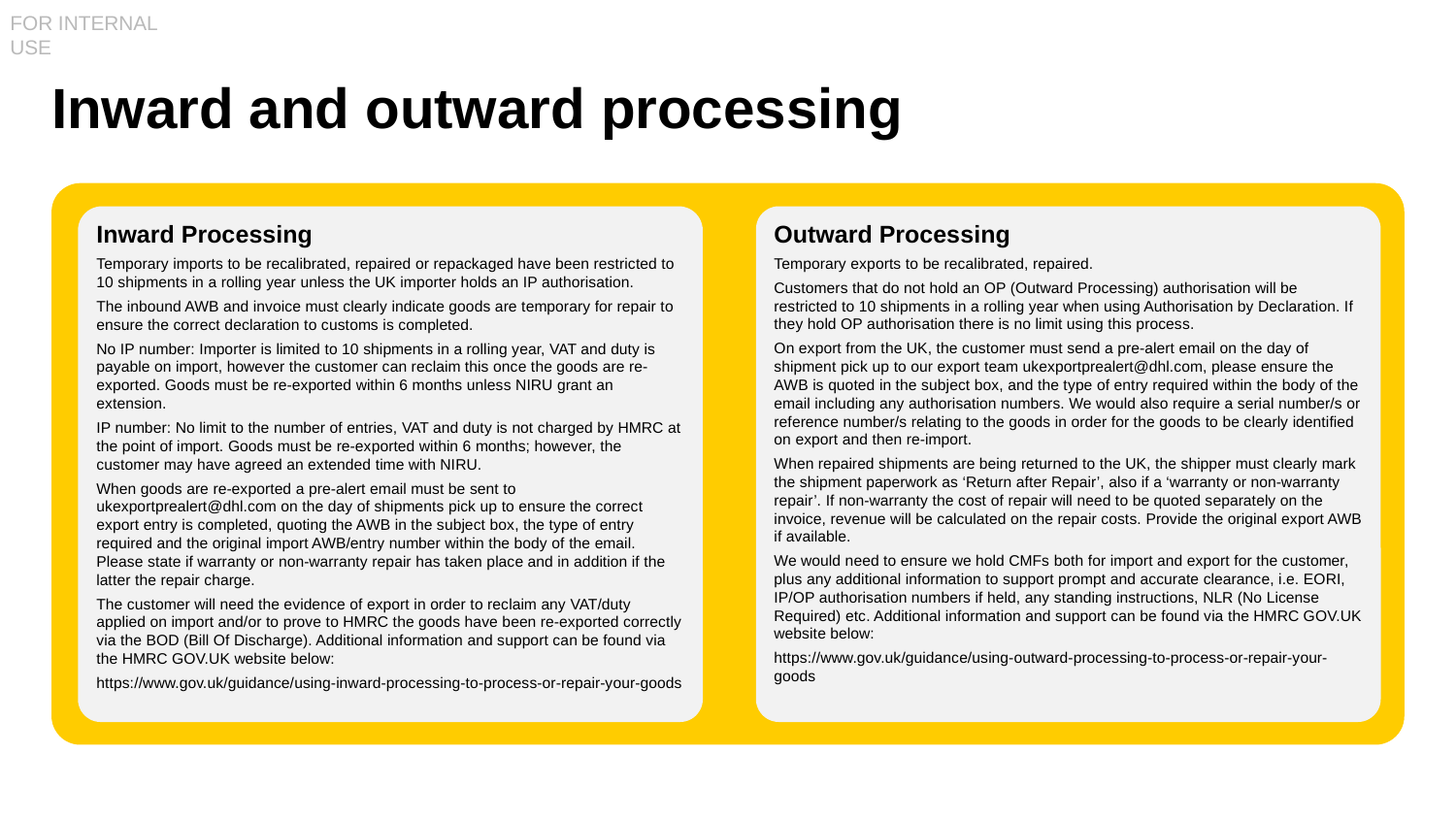

# Inward and outward processing

Inward Processing
Temporary imports to be recalibrated, repaired or repackaged have been restricted to 10 shipments in a rolling year unless the UK importer holds an IP authorisation.
The inbound AWB and invoice must clearly indicate goods are temporary for repair to ensure the correct declaration to customs is completed.
No IP number: Importer is limited to 10 shipments in a rolling year, VAT and duty is payable on import, however the customer can reclaim this once the goods are re-exported. Goods must be re-exported within 6 months unless NIRU grant an extension.
IP number: No limit to the number of entries, VAT and duty is not charged by HMRC at the point of import. Goods must be re-exported within 6 months; however, the customer may have agreed an extended time with NIRU.
When goods are re-exported a pre-alert email must be sent to ukexportprealert@dhl.com on the day of shipments pick up to ensure the correct export entry is completed, quoting the AWB in the subject box, the type of entry required and the original import AWB/entry number within the body of the email. Please state if warranty or non-warranty repair has taken place and in addition if the latter the repair charge.
The customer will need the evidence of export in order to reclaim any VAT/duty applied on import and/or to prove to HMRC the goods have been re-exported correctly via the BOD (Bill Of Discharge). Additional information and support can be found via the HMRC GOV.UK website below:
https://www.gov.uk/guidance/using-inward-processing-to-process-or-repair-your-goods
Outward Processing
Temporary exports to be recalibrated, repaired.
Customers that do not hold an OP (Outward Processing) authorisation will be restricted to 10 shipments in a rolling year when using Authorisation by Declaration. If they hold OP authorisation there is no limit using this process.
On export from the UK, the customer must send a pre-alert email on the day of shipment pick up to our export team ukexportprealert@dhl.com, please ensure the AWB is quoted in the subject box, and the type of entry required within the body of the email including any authorisation numbers. We would also require a serial number/s or reference number/s relating to the goods in order for the goods to be clearly identified on export and then re-import.
When repaired shipments are being returned to the UK, the shipper must clearly mark the shipment paperwork as ‘Return after Repair’, also if a ‘warranty or non-warranty repair’. If non-warranty the cost of repair will need to be quoted separately on the invoice, revenue will be calculated on the repair costs. Provide the original export AWB if available.
We would need to ensure we hold CMFs both for import and export for the customer, plus any additional information to support prompt and accurate clearance, i.e. EORI, IP/OP authorisation numbers if held, any standing instructions, NLR (No License Required) etc. Additional information and support can be found via the HMRC GOV.UK website below:
https://www.gov.uk/guidance/using-outward-processing-to-process-or-repair-your-goods